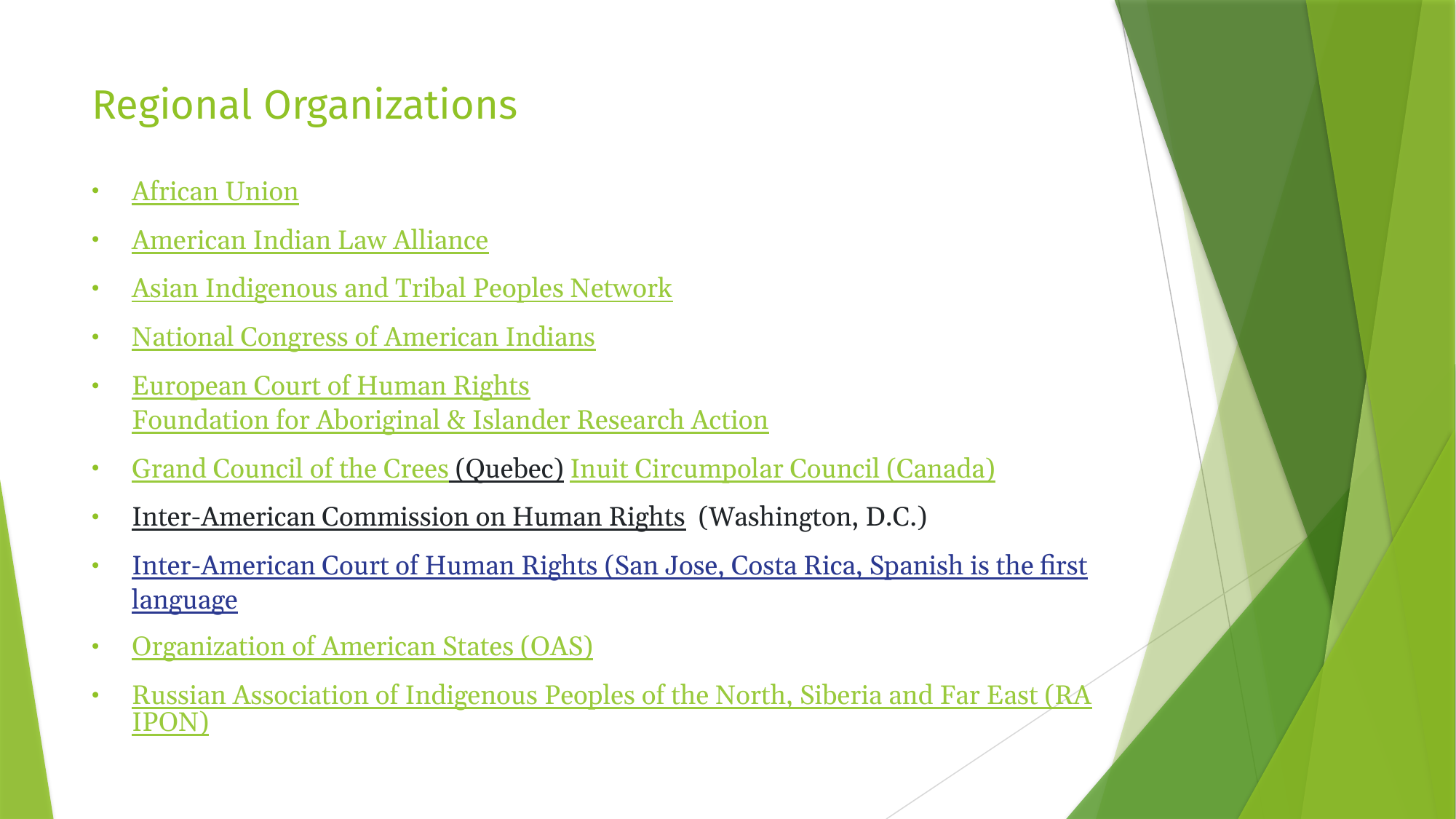

# Regional Organizations
African Union
American Indian Law Alliance
Asian Indigenous and Tribal Peoples Network
National Congress of American Indians
European Court of Human Rights Foundation for Aboriginal & Islander Research Action
Grand Council of the Crees (Quebec) Inuit Circumpolar Council (Canada)
Inter-American Commission on Human Rights  (Washington, D.C.)
Inter-American Court of Human Rights (San Jose, Costa Rica, Spanish is the first language
Organization of American States (OAS)
Russian Association of Indigenous Peoples of the North, Siberia and Far East (RAIPON)